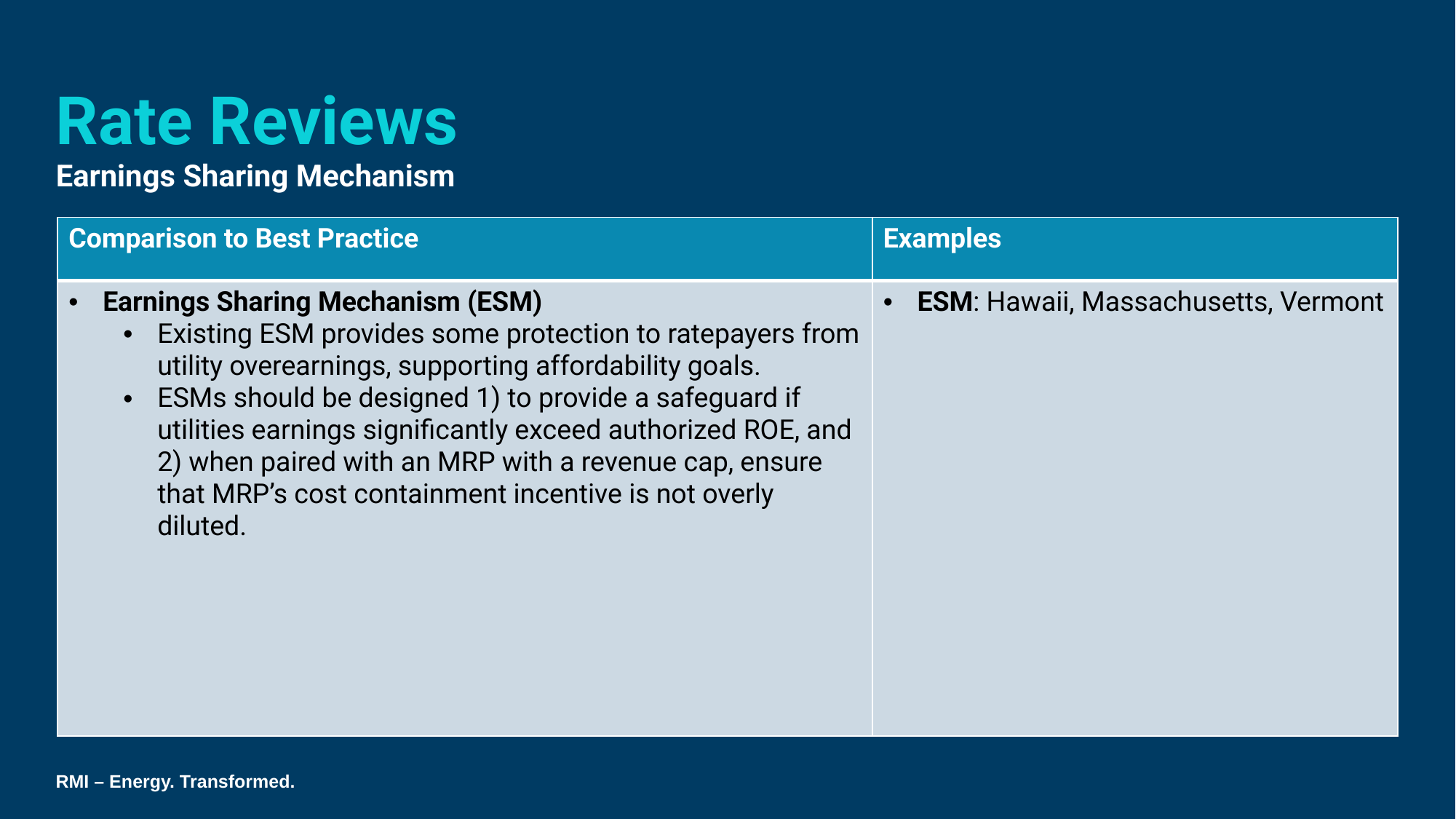

# Rate Reviews
Earnings Sharing Mechanism
| Comparison to Best Practice | Examples |
| --- | --- |
| Earnings Sharing Mechanism (ESM) Existing ESM provides some protection to ratepayers from utility overearnings, supporting affordability goals. ESMs should be designed 1) to provide a safeguard if utilities earnings significantly exceed authorized ROE, and 2) when paired with an MRP with a revenue cap, ensure that MRP’s cost containment incentive is not overly diluted. | ESM: Hawaii, Massachusetts, Vermont |